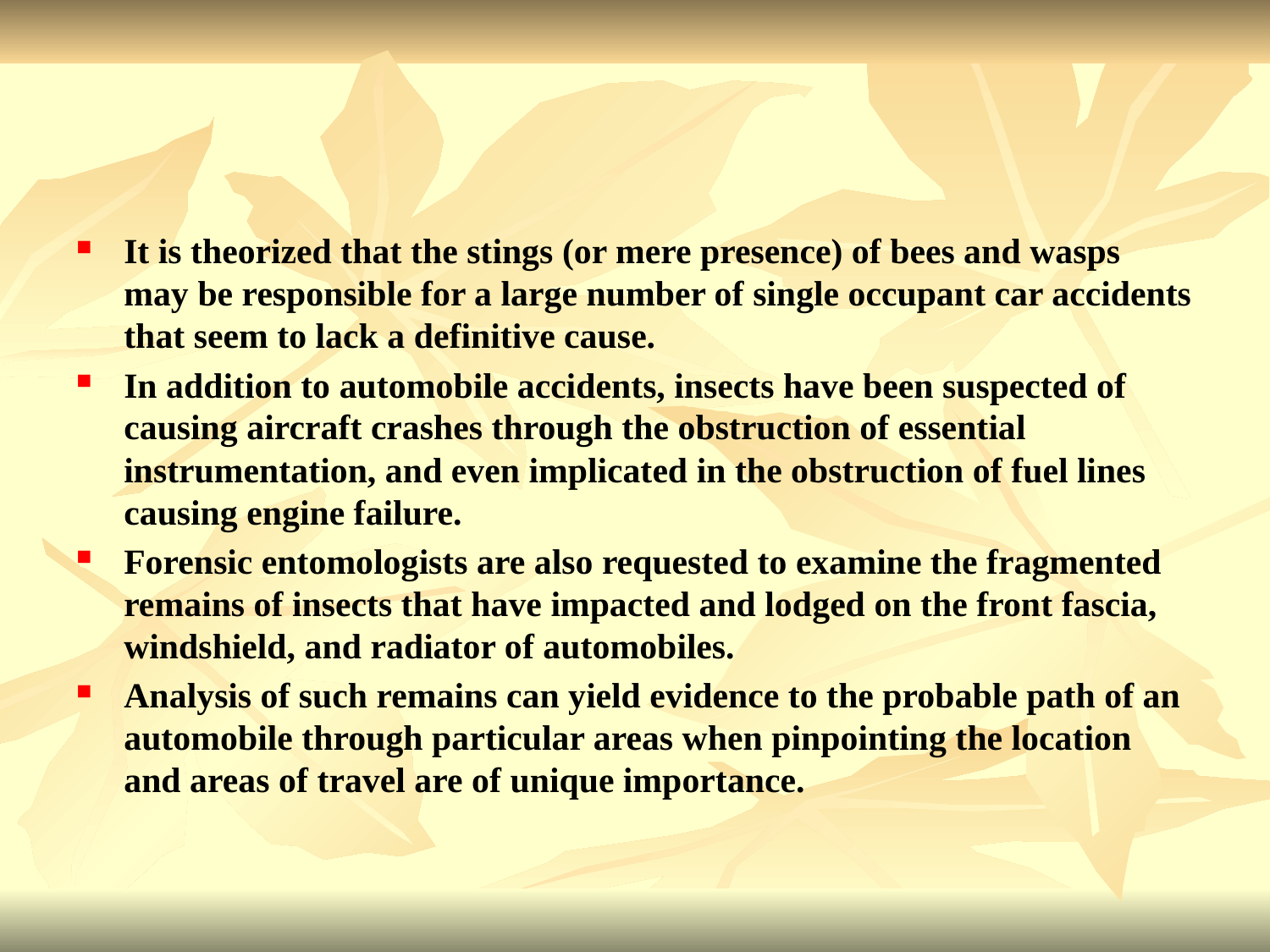

#
It is theorized that the stings (or mere presence) of bees and wasps may be responsible for a large number of single occupant car accidents that seem to lack a definitive cause.
In addition to automobile accidents, insects have been suspected of causing aircraft crashes through the obstruction of essential instrumentation, and even implicated in the obstruction of fuel lines causing engine failure.
Forensic entomologists are also requested to examine the fragmented remains of insects that have impacted and lodged on the front fascia, windshield, and radiator of automobiles.
Analysis of such remains can yield evidence to the probable path of an automobile through particular areas when pinpointing the location and areas of travel are of unique importance.